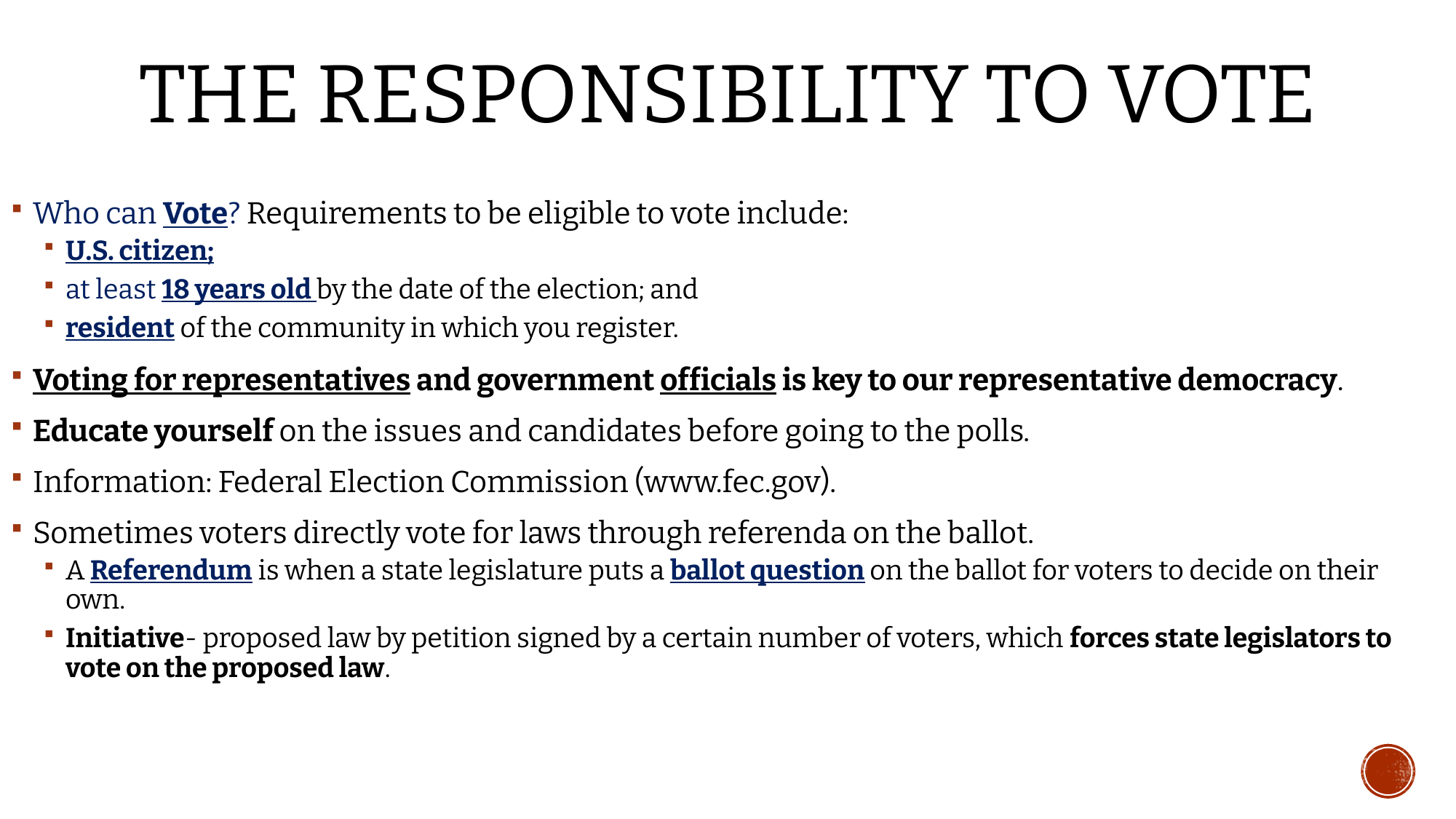

# The Responsibility to Vote
Who can Vote? Requirements to be eligible to vote include:
U.S. citizen;
at least 18 years old by the date of the election; and
resident of the community in which you register.
Voting for representatives and government officials is key to our representative democracy.
Educate yourself on the issues and candidates before going to the polls.
Information: Federal Election Commission (www.fec.gov).
Sometimes voters directly vote for laws through referenda on the ballot.
A Referendum is when a state legislature puts a ballot question on the ballot for voters to decide on their own.
Initiative- proposed law by petition signed by a certain number of voters, which forces state legislators to vote on the proposed law.